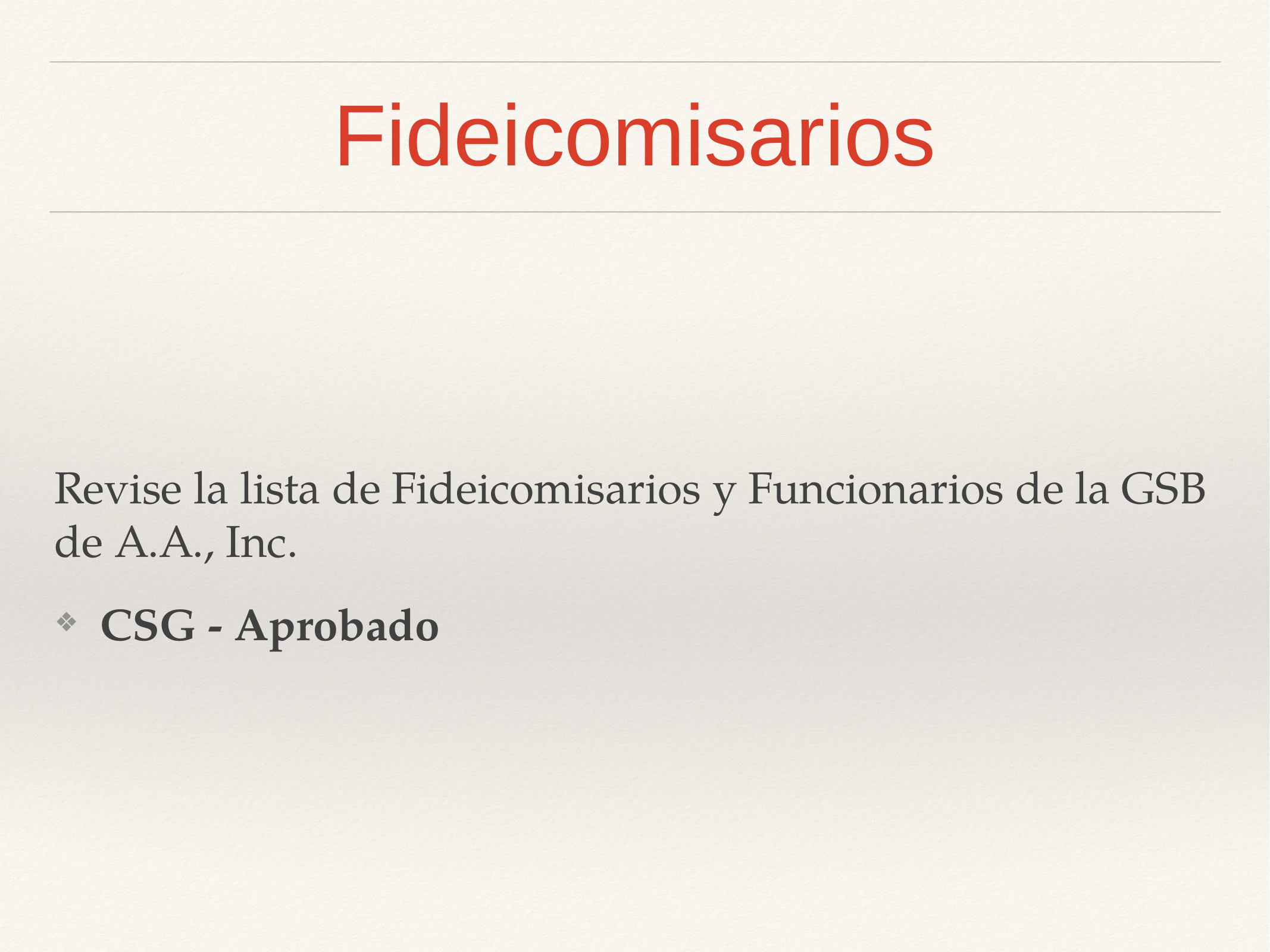

# Fideicomisarios
Revise la lista de Fideicomisarios y Funcionarios de la GSB de A.A., Inc.
CSG - Aprobado